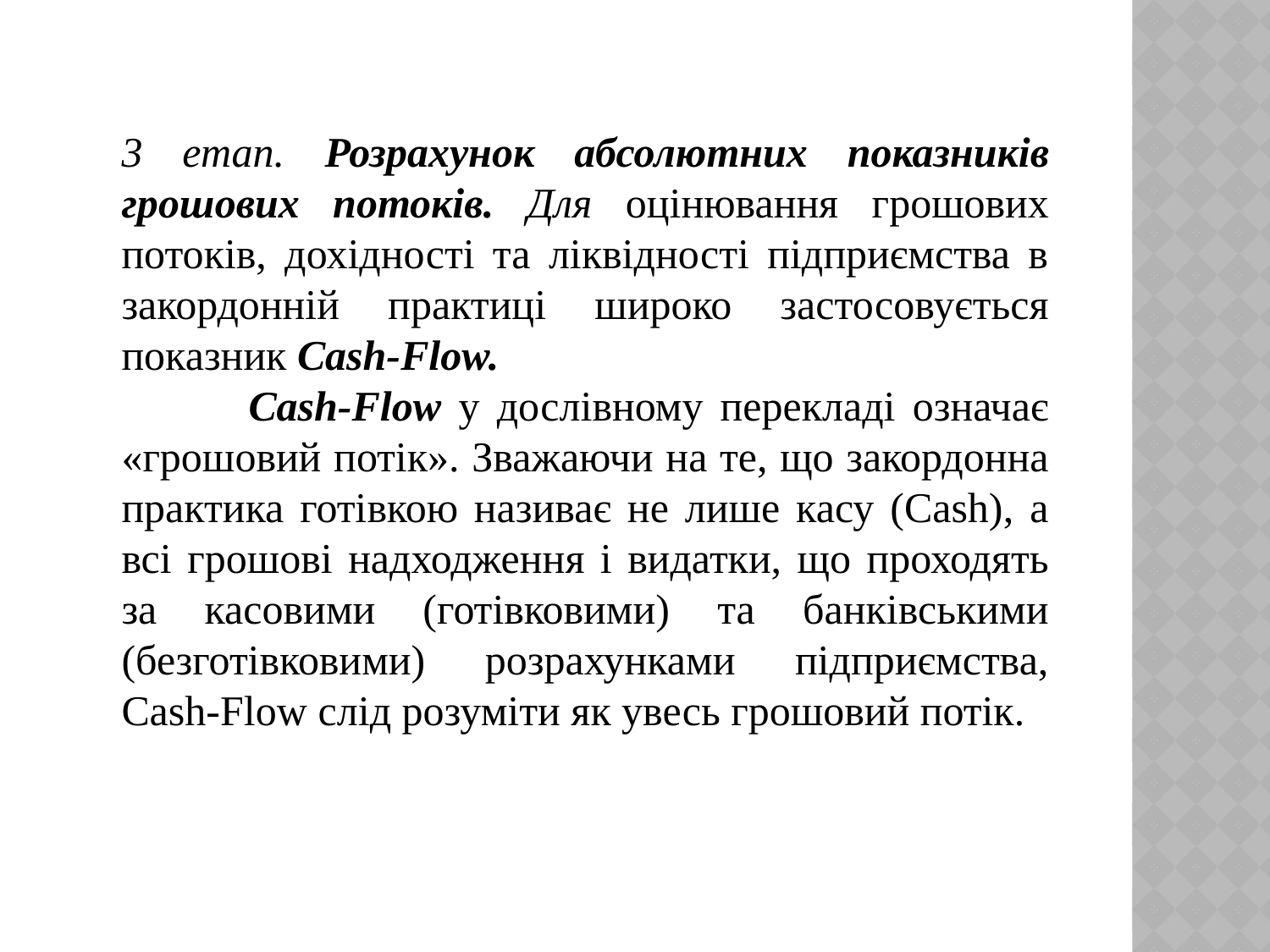

3 етап. Розрахунок абсолютних показників грошових потоків. Для оцінювання грошових потоків, дохідності та ліквідності підприємства в закордонній практиці широко застосовується показник Cash-Flow.
	Cash-Flow у дослівному перекладі означає «грошовий потік». Зважаючи на те, що закордонна практика готівкою називає не лише касу (Cash), а всі грошові надходження і видатки, що проходять за касовими (готівковими) та банківськими (безготівковими) розрахунками підприємства, Cash-Flow слід розуміти як увесь грошовий потік.